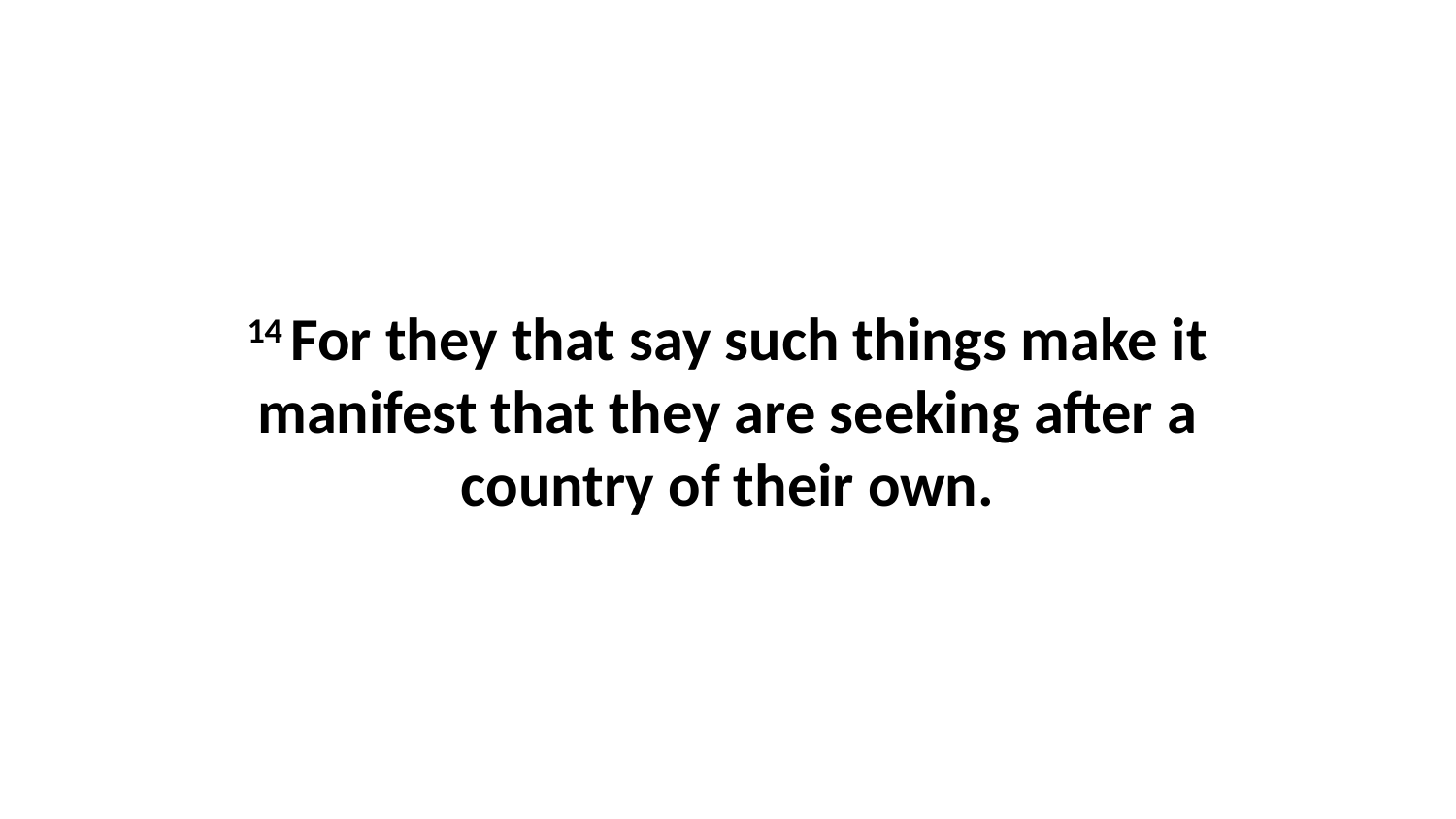

14 For they that say such things make it manifest that they are seeking after a country of their own.